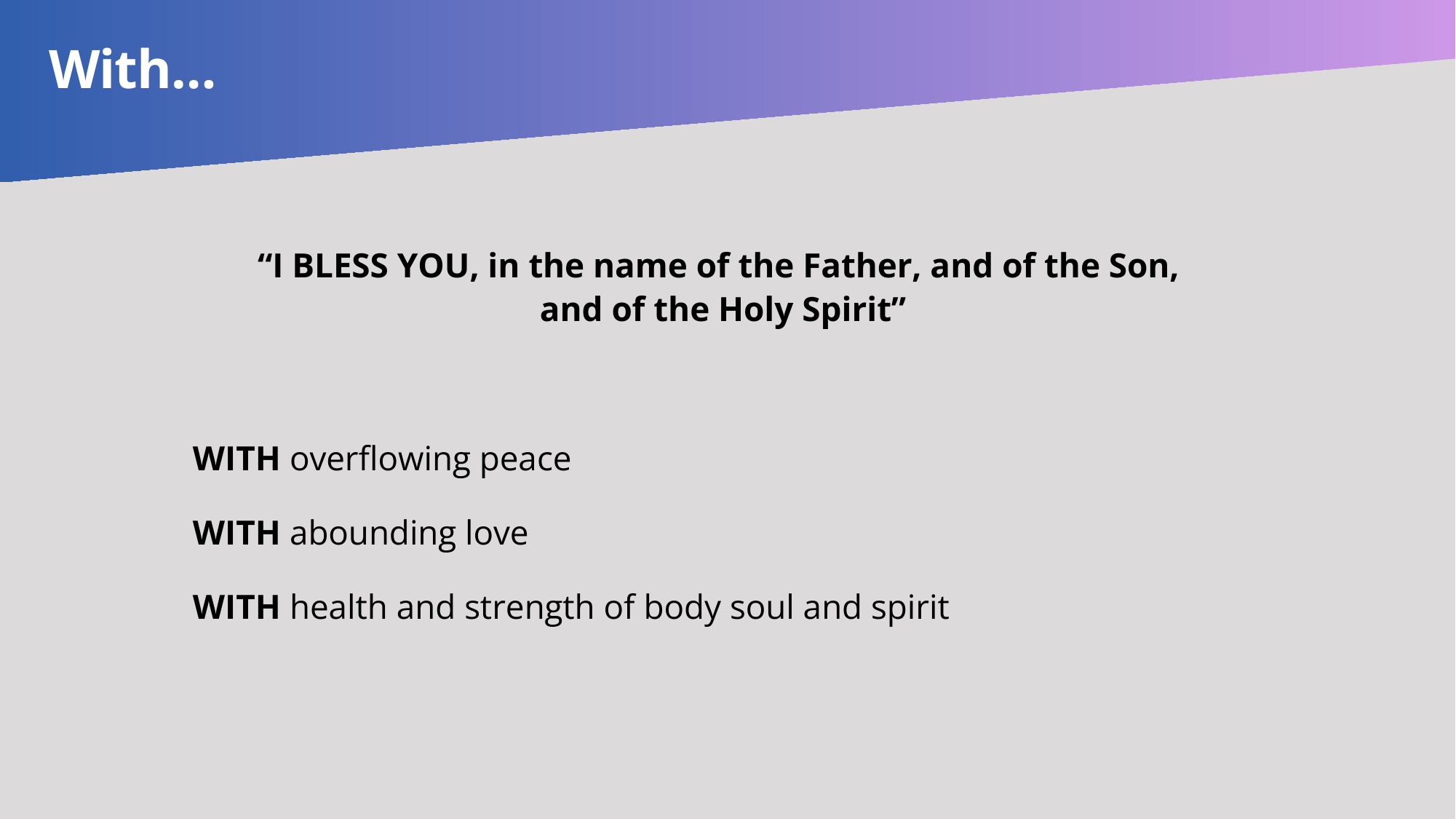

# With…
“I BLESS YOU, in the name of the Father, and of the Son,
and of the Holy Spirit”

WITH overflowing peace
WITH abounding love
WITH health and strength of body soul and spirit